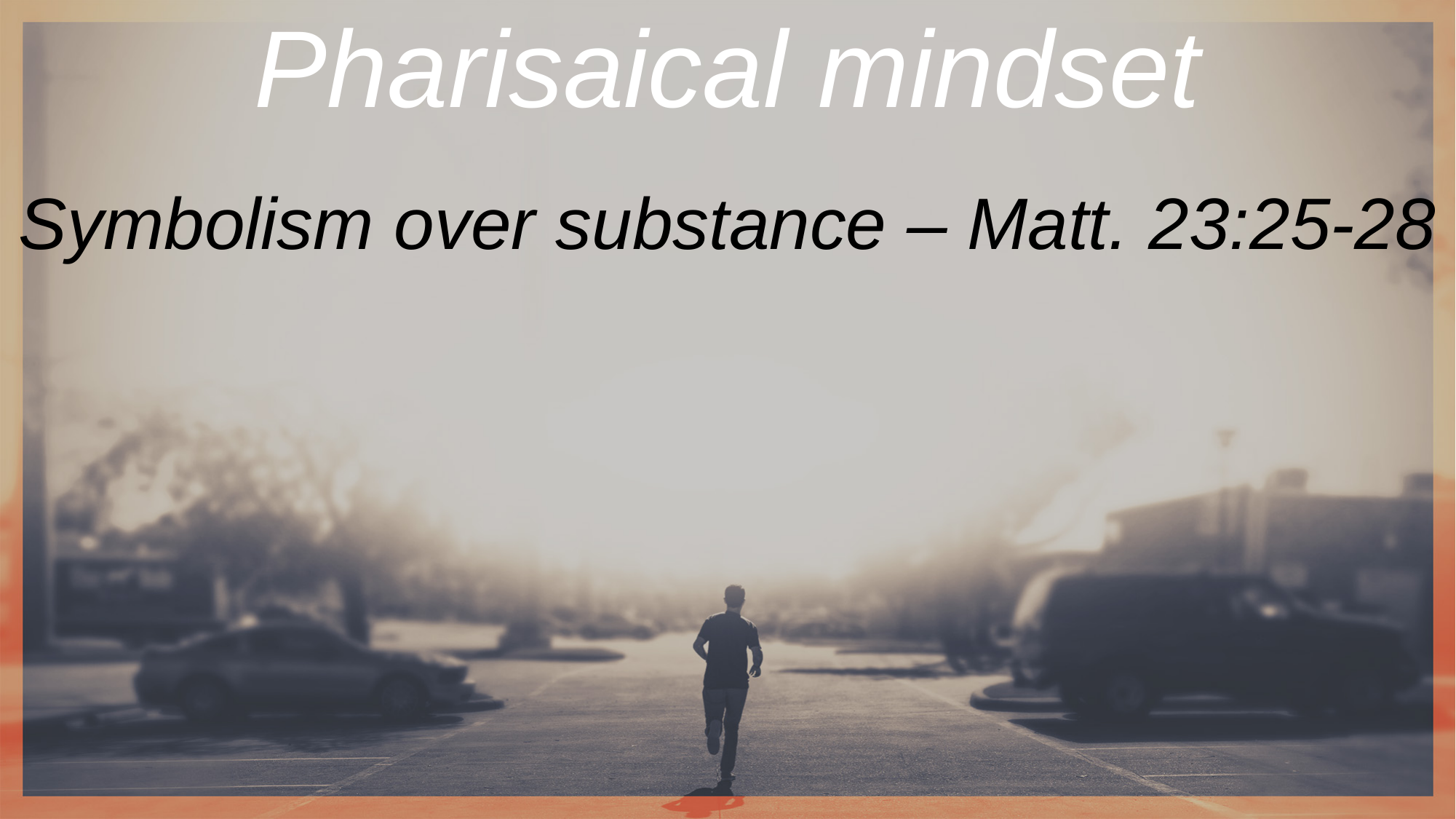

Pharisaical mindset
Symbolism over substance – Matt. 23:25-28